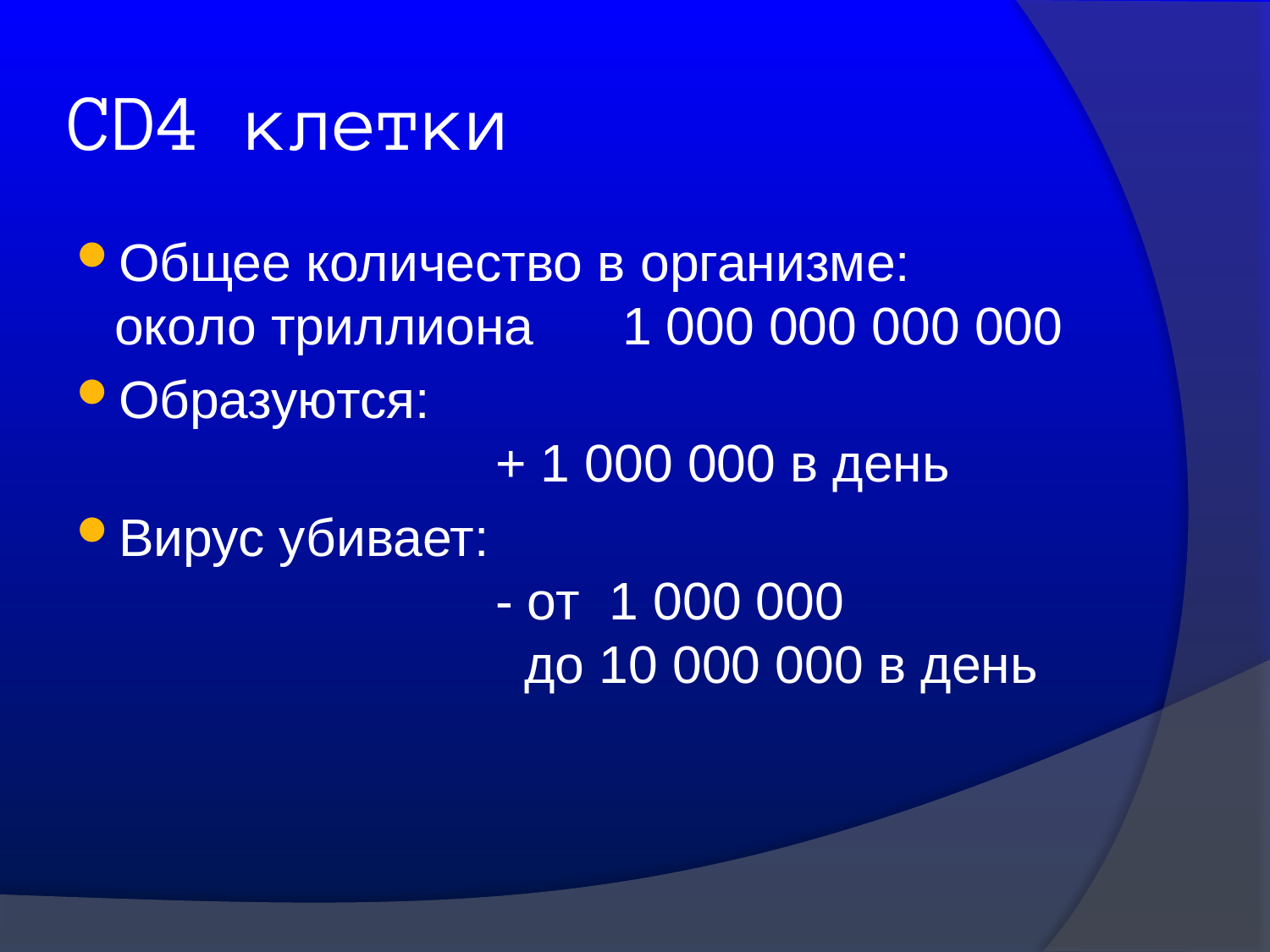

# CD4 клетки
Общее количество в организме:
около триллиона 	1 000 000 000 000
Образуются:
			+ 1 000 000 в день
Вирус убивает:
			- от  1 000 000
			  до 10 000 000 в день